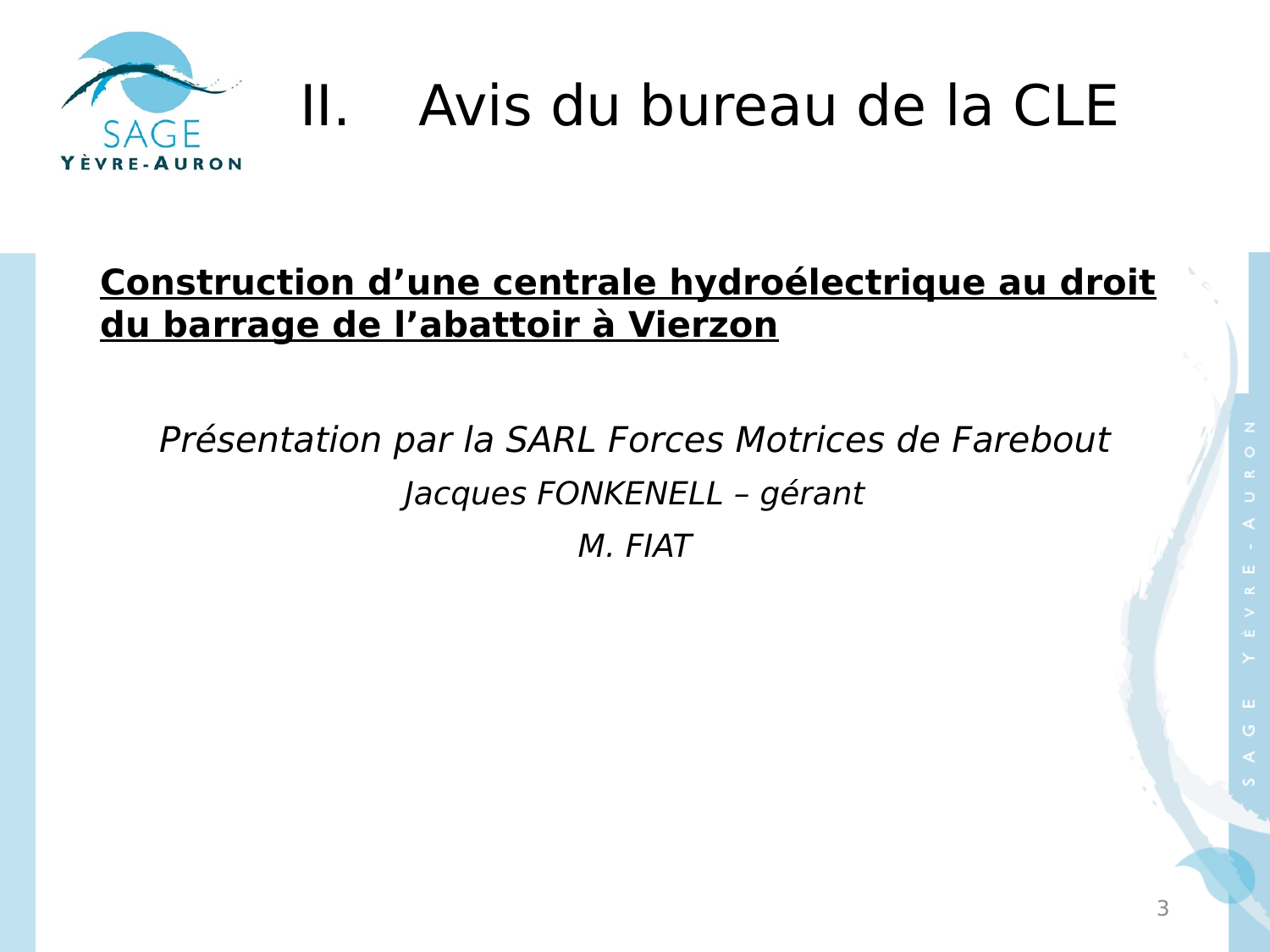

# Avis du bureau de la CLE
Construction d’une centrale hydroélectrique au droit du barrage de l’abattoir à Vierzon

Présentation par la SARL Forces Motrices de Farebout
Jacques FONKENELL – gérant
M. FIAT

3